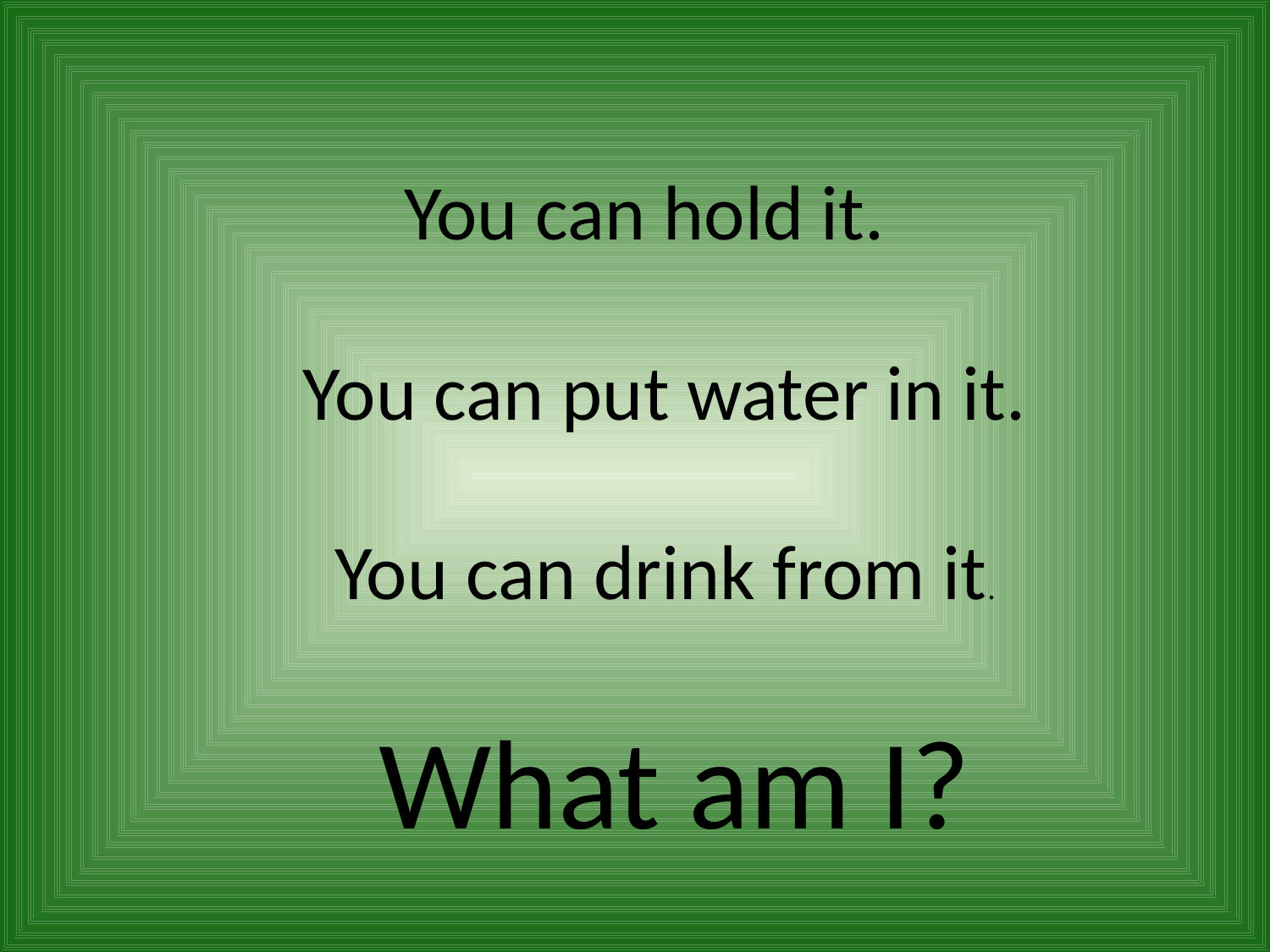

You can hold it.
You can put water in it.
You can drink from it.
What am I?